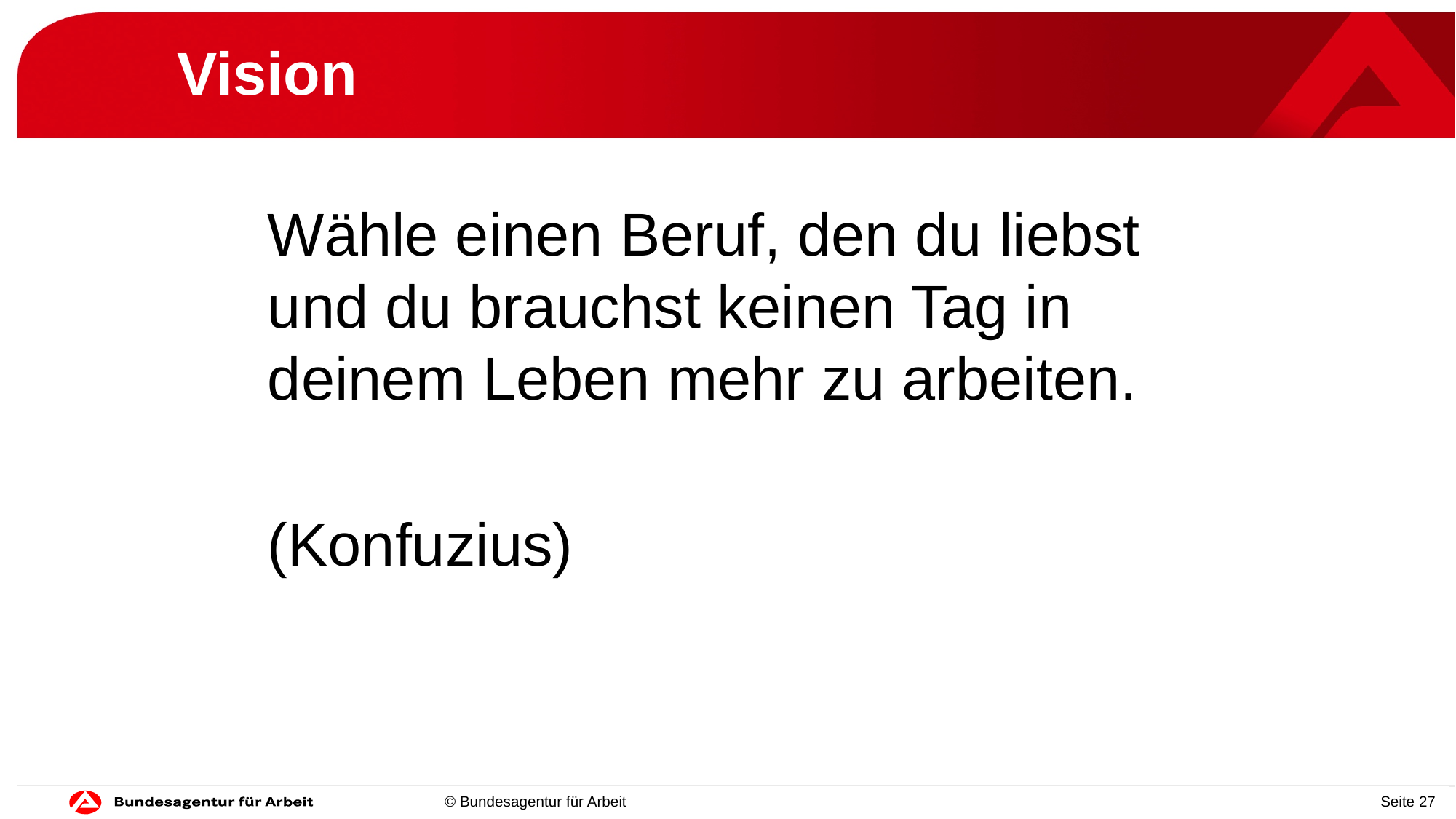

# Vision
Wähle einen Beruf, den du liebst und du brauchst keinen Tag in deinem Leben mehr zu arbeiten.

(Konfuzius)
© Bundesagentur für Arbeit